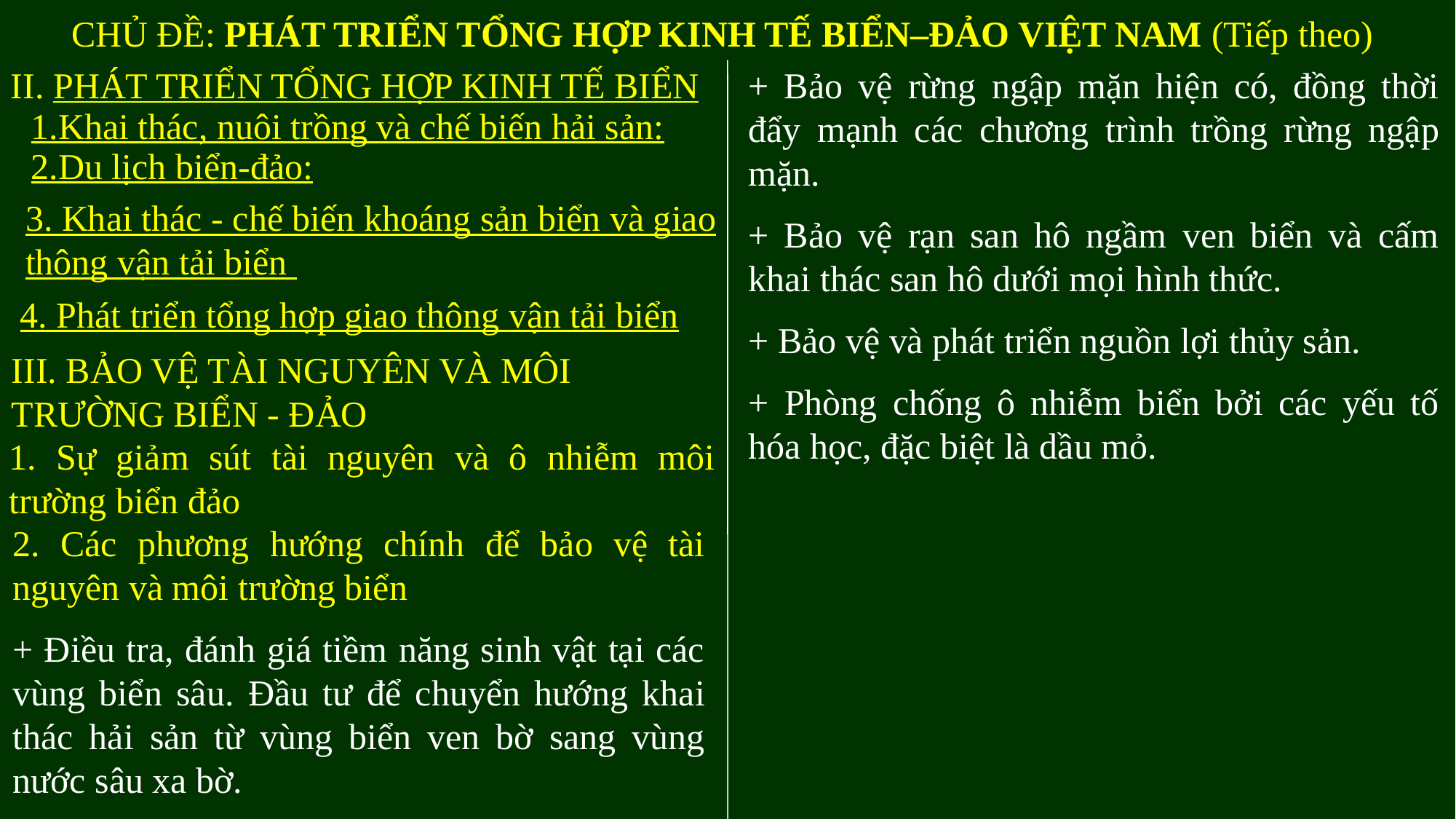

CHỦ ĐỀ: PHÁT TRIỂN TỔNG HỢP KINH TẾ BIỂN–ĐẢO VIỆT NAM (Tiếp theo)
II. PHÁT TRIỂN TỔNG HỢP KINH TẾ BIỂN
+ Bảo vệ rừng ngập mặn hiện có, đồng thời đẩy mạnh các chương trình trồng rừng ngập mặn.
+ Bảo vệ rạn san hô ngầm ven biển và cấm khai thác san hô dưới mọi hình thức.
+ Bảo vệ và phát triển nguồn lợi thủy sản.
+ Phòng chống ô nhiễm biển bởi các yếu tố hóa học, đặc biệt là dầu mỏ.

1.Khai thác, nuôi trồng và chế biến hải sản:
2.Du lịch biển-đảo:
3. Khai thác - chế biến khoáng sản biển và giao thông vận tải biển
4. Phát triển tổng hợp giao thông vận tải biển
III. BẢO VỆ TÀI NGUYÊN VÀ MÔI TRƯỜNG BIỂN - ĐẢO
1. Sự giảm sút tài nguyên và ô nhiễm môi trường biển đảo
2. Các phương hướng chính để bảo vệ tài nguyên và môi trường biển
+ Điều tra, đánh giá tiềm năng sinh vật tại các vùng biển sâu. Đầu tư để chuyển hướng khai thác hải sản từ vùng biển ven bờ sang vùng nước sâu xa bờ.